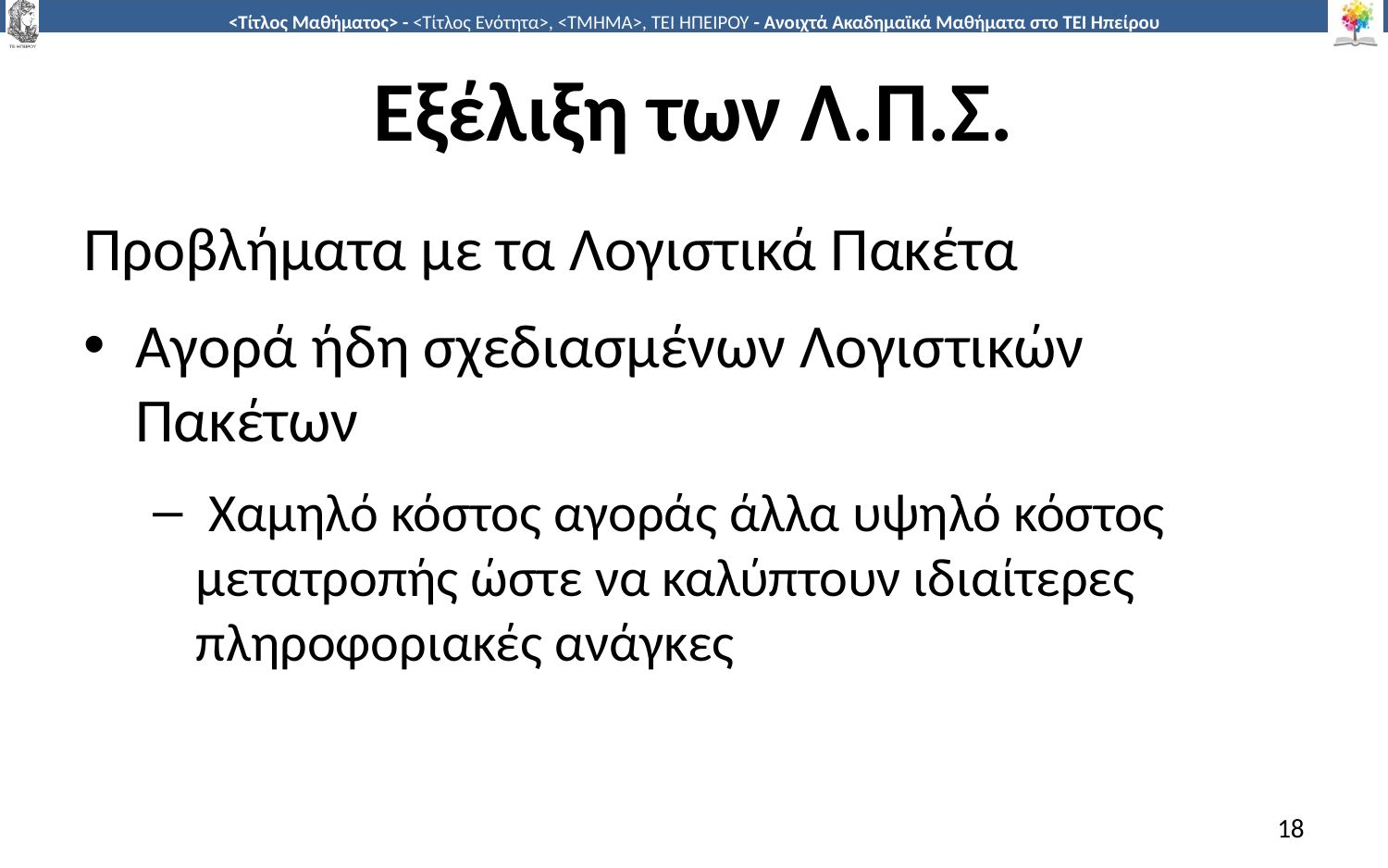

# Εξέλιξη των Λ.Π.Σ.
Προβλήματα με τα Λογιστικά Πακέτα
Αγορά ήδη σχεδιασμένων Λογιστικών Πακέτων
 Χαμηλό κόστος αγοράς άλλα υψηλό κόστος μετατροπής ώστε να καλύπτουν ιδιαίτερες πληροφοριακές ανάγκες

18